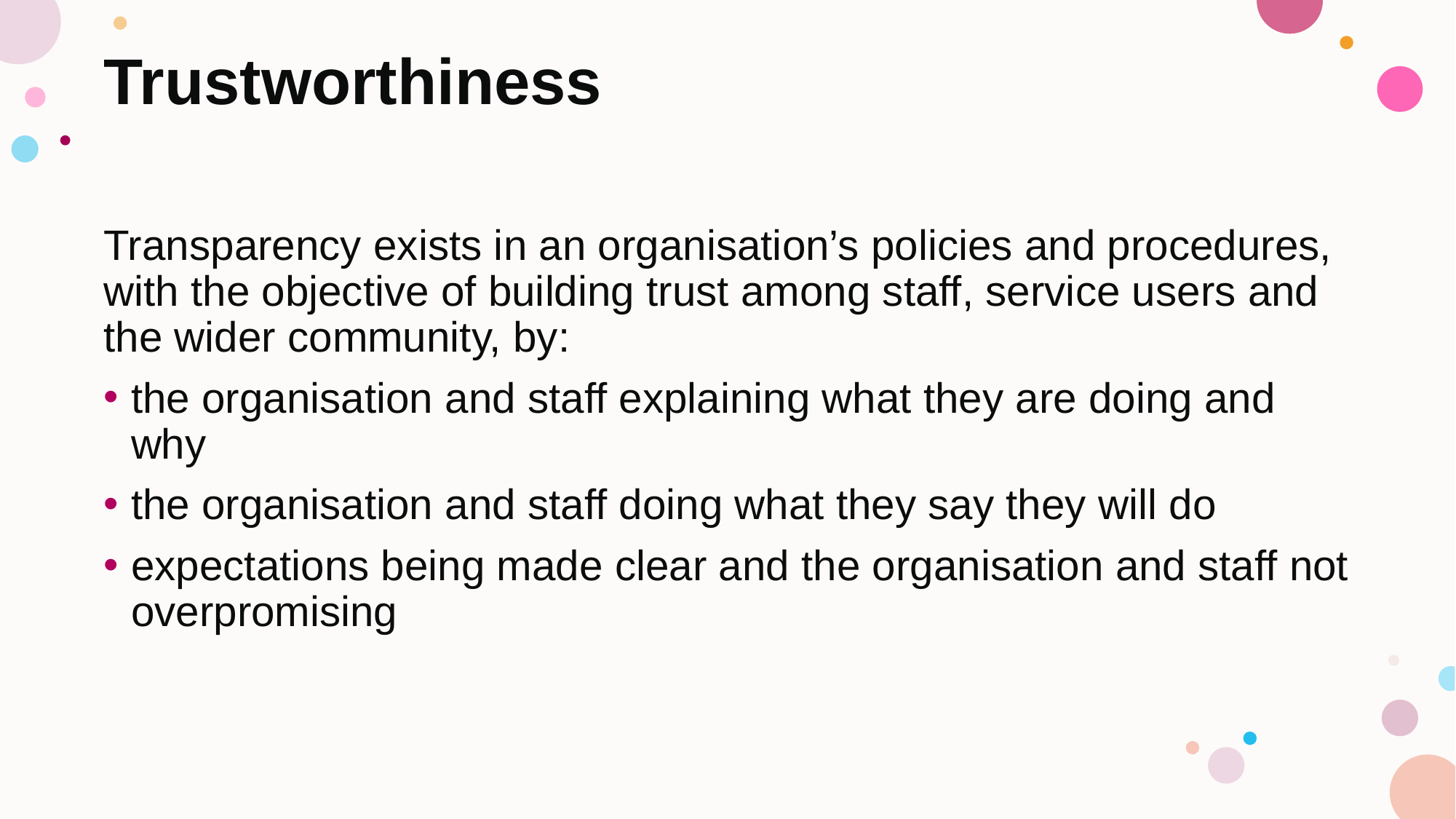

# Trustworthiness
Transparency exists in an organisation’s policies and procedures, with the objective of building trust among staff, service users and the wider community, by:
the organisation and staff explaining what they are doing and why
the organisation and staff doing what they say they will do
expectations being made clear and the organisation and staff not overpromising